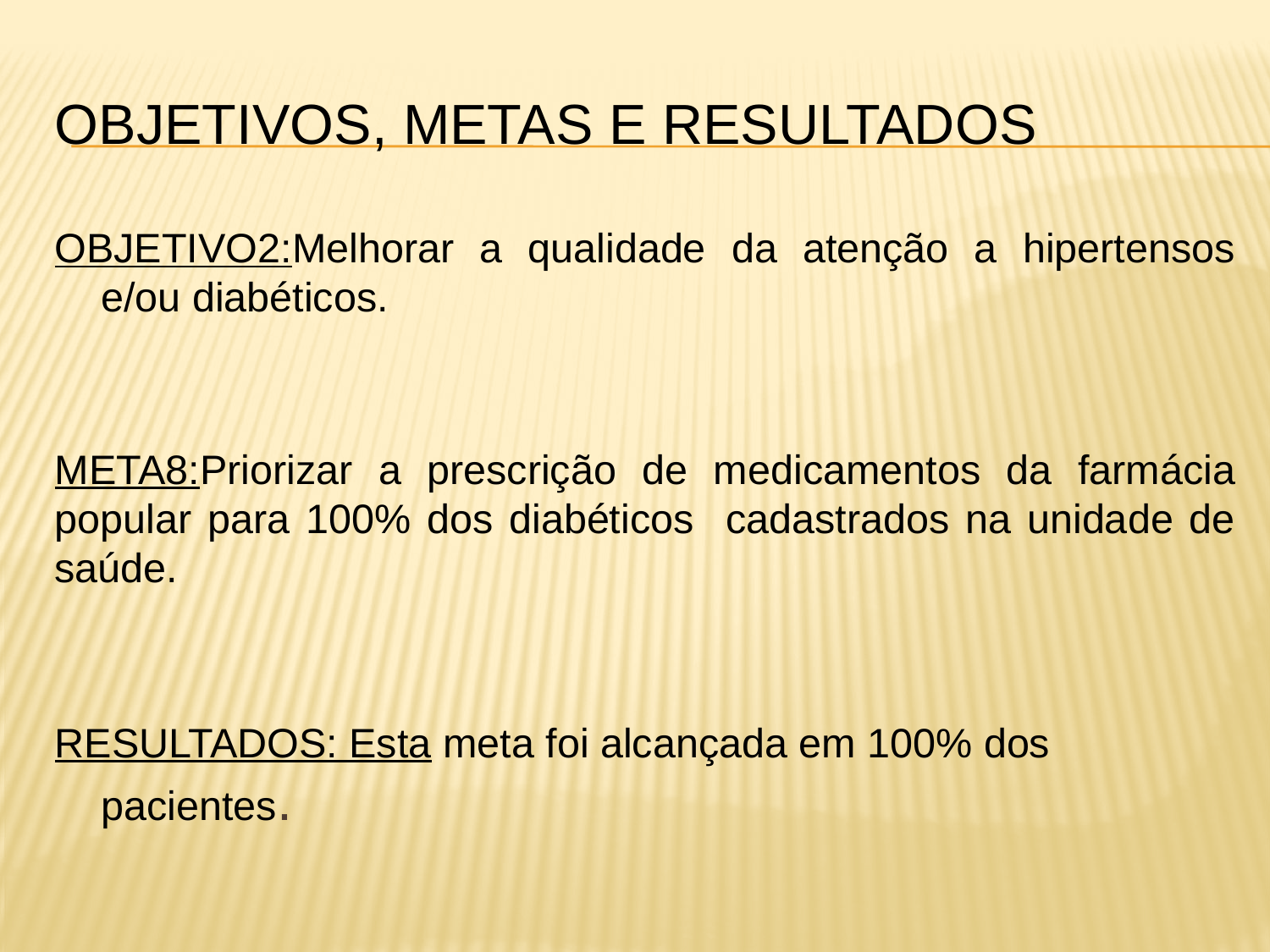

# Objetivos, metas e resultados
OBJETIVO2:Melhorar a qualidade da atenção a hipertensos e/ou diabéticos.

META8:Priorizar a prescrição de medicamentos da farmácia popular para 100% dos diabéticos  cadastrados na unidade de saúde.

RESULTADOS: Esta meta foi alcançada em 100% dos pacientes.